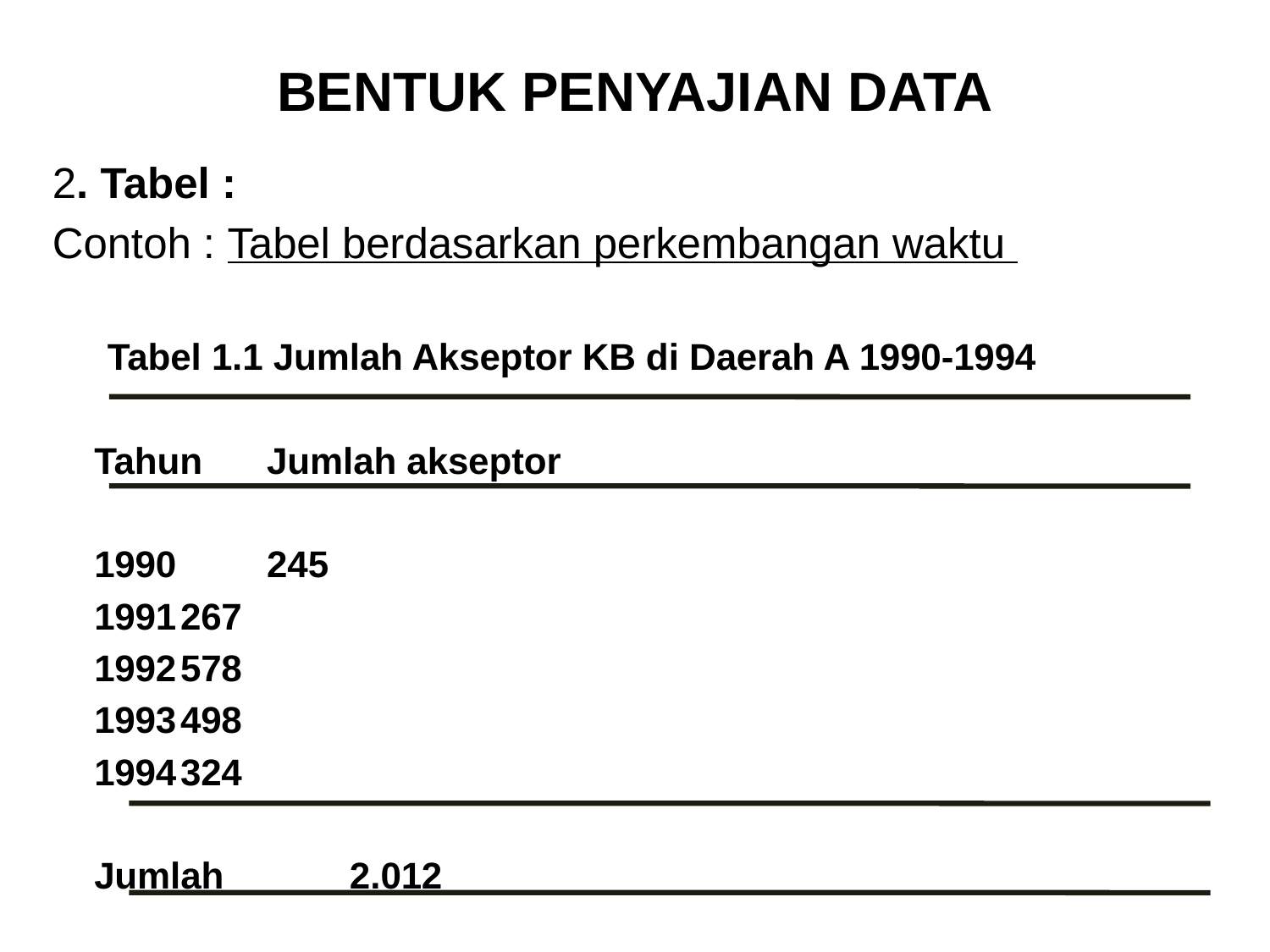

# BENTUK PENYAJIAN DATA
2. Tabel :
Contoh : Tabel berdasarkan perkembangan waktu

     Tabel 1.1 Jumlah Akseptor KB di Daerah A 1990-1994

		Tahun	Jumlah akseptor

		1990 			245
		1991			267
		1992			578
		1993			498
		1994			324

		Jumlah		        2.012